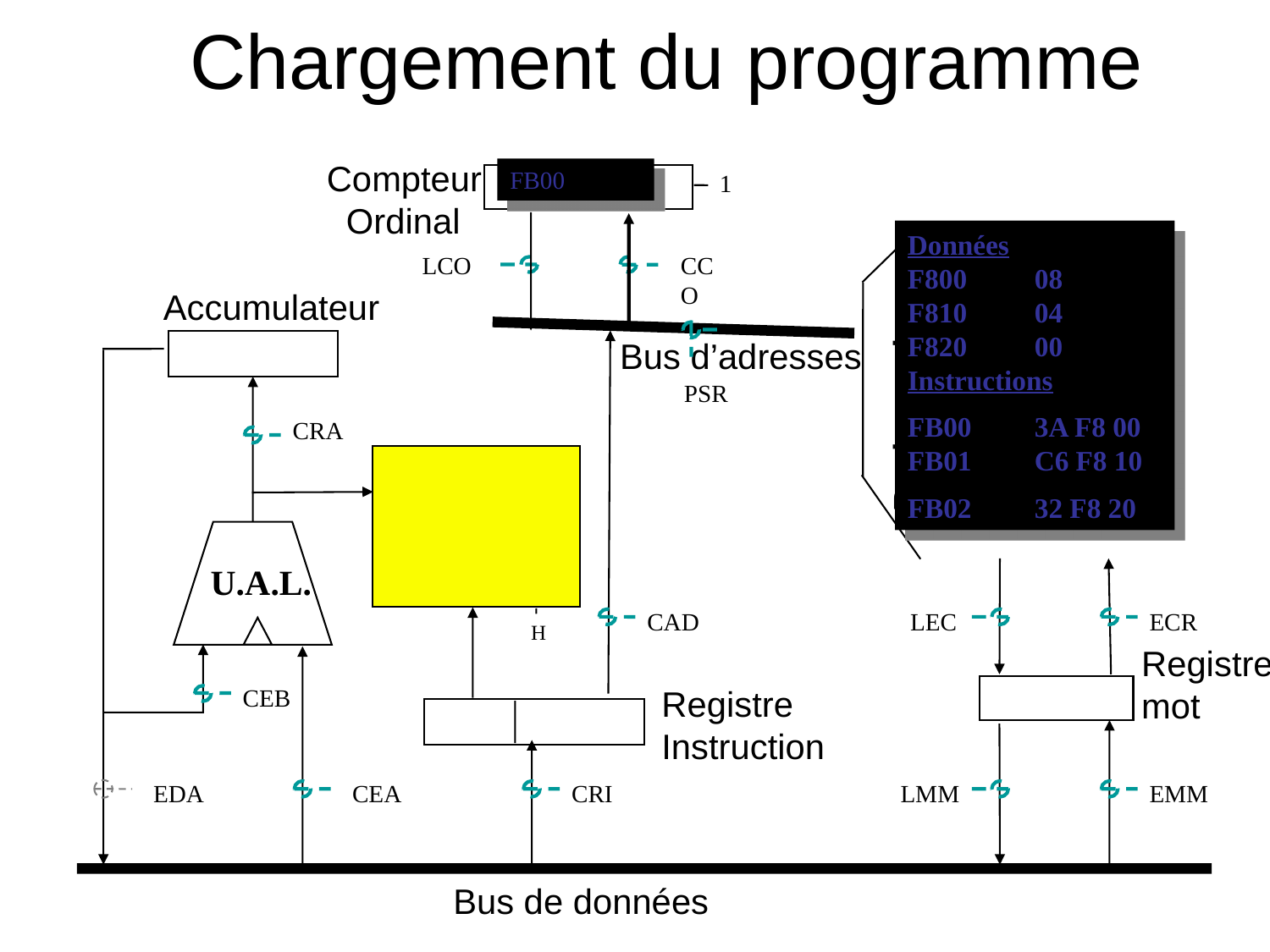

Chargement du programme
Compteur
  Ordinal
FB00
Données
F800	08
F810	04
F820	00
Instructions
FB00	3A F8 00
FB01	C6 F8 10
FB02	32 F8 20
1

LCO
CCO

Accumulateur

Bus d’adresses

Registre adresse
PSR

CRA

U.A.L.

CAD
LEC
ECR

H

  Registre
  mot

Registre
Instruction

CEB

EDA
CEA
CRI
LMM
EMM

Bus de données